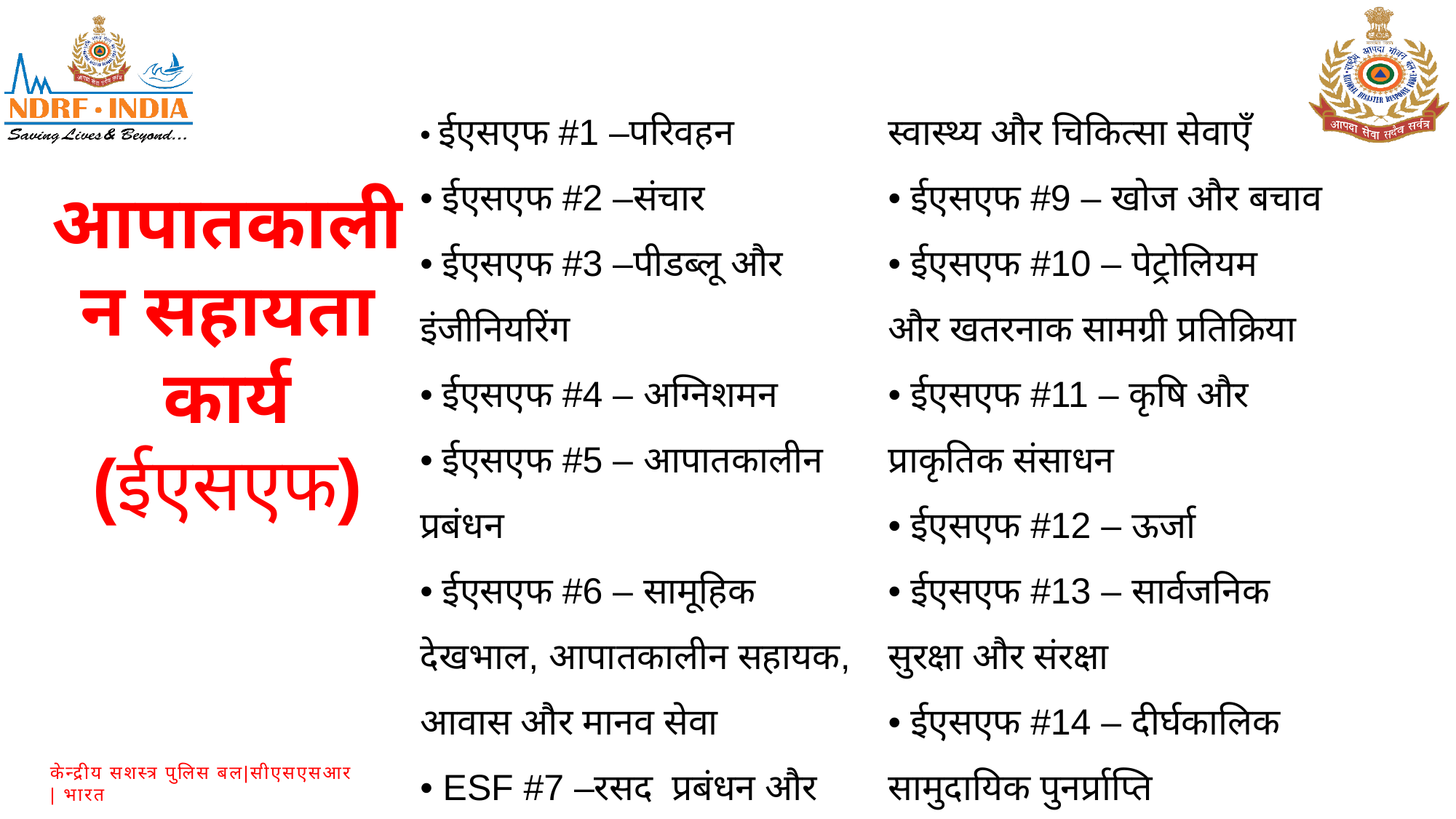

• ईएसएफ #1 –परिवहन
• ईएसएफ #2 –संचार
• ईएसएफ #3 –पीडब्लू और इंजीनियरिंग
• ईएसएफ #4 – अग्निशमन
• ईएसएफ #5 – आपातकालीन प्रबंधन
• ईएसएफ #6 – सामूहिक देखभाल, आपातकालीन सहायक, आवास और मानव सेवा
• ESF #7 –रसद  प्रबंधन और संसाधन
• ईएसएफ #8 –समुदयिक स्वास्थ्य और चिकित्सा सेवाएँ
• ईएसएफ #9 – खोज और बचाव
• ईएसएफ #10 – पेट्रोलियम  और खतरनाक सामग्री प्रतिक्रिया
• ईएसएफ #11 – कृषि और प्राकृतिक संसाधन
• ईएसएफ #12 – ऊर्जा
• ईएसएफ #13 – सार्वजनिक सुरक्षा और संरक्षा
• ईएसएफ #14 – दीर्घकालिक सामुदायिक पुनर्प्राप्ति
• ईएसएफ #15 –विदेशी मामले
आपातकालीन सहायता कार्य (ईएसएफ)